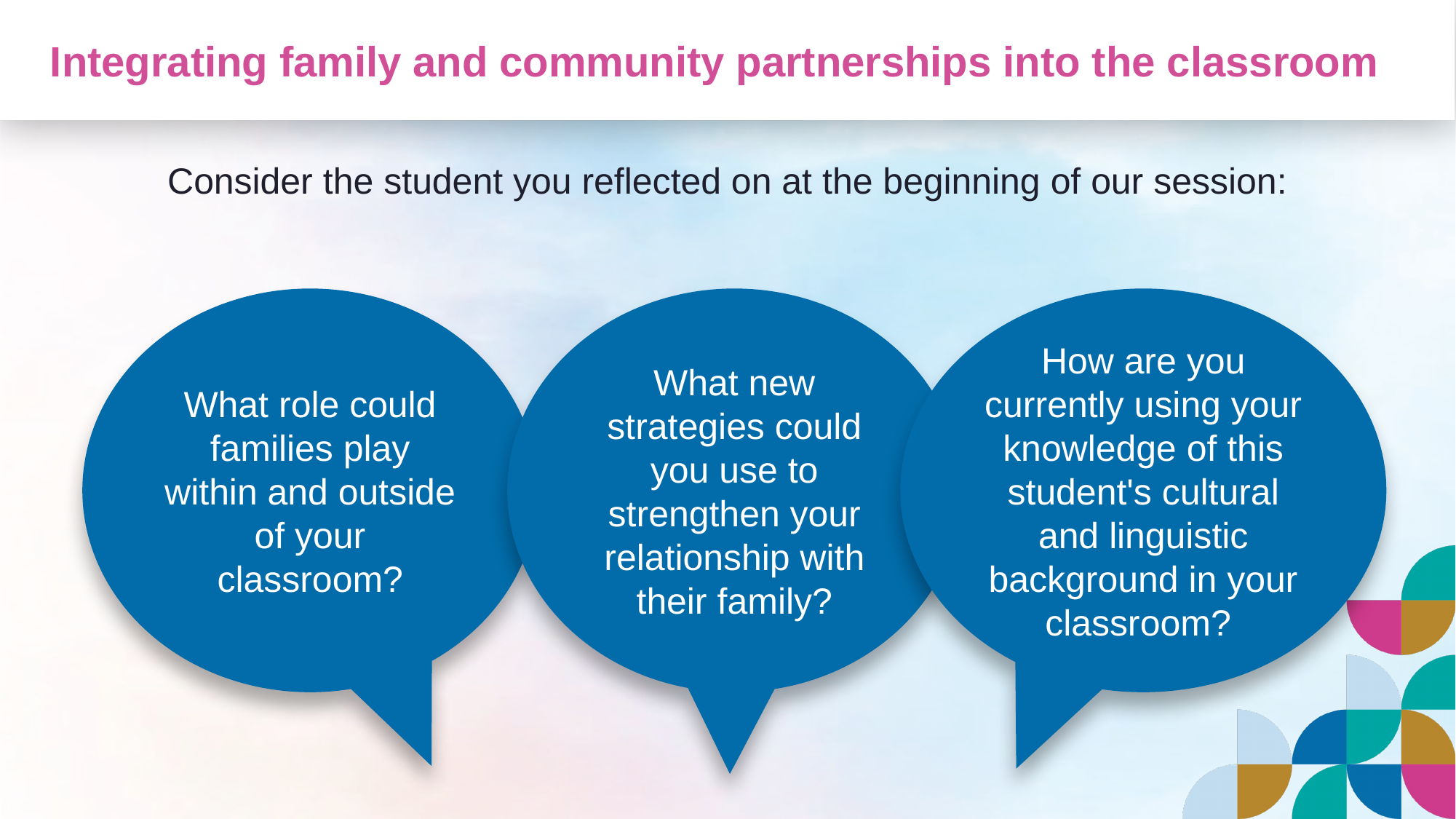

# Integrating family and community partnerships into the classroom
Consider the student you reflected on at the beginning of our session:
What role could families play within and outside of your classroom?
What new strategies could you use to strengthen your relationship with their family?
How are you currently using your knowledge of this student's cultural and linguistic background in your classroom?